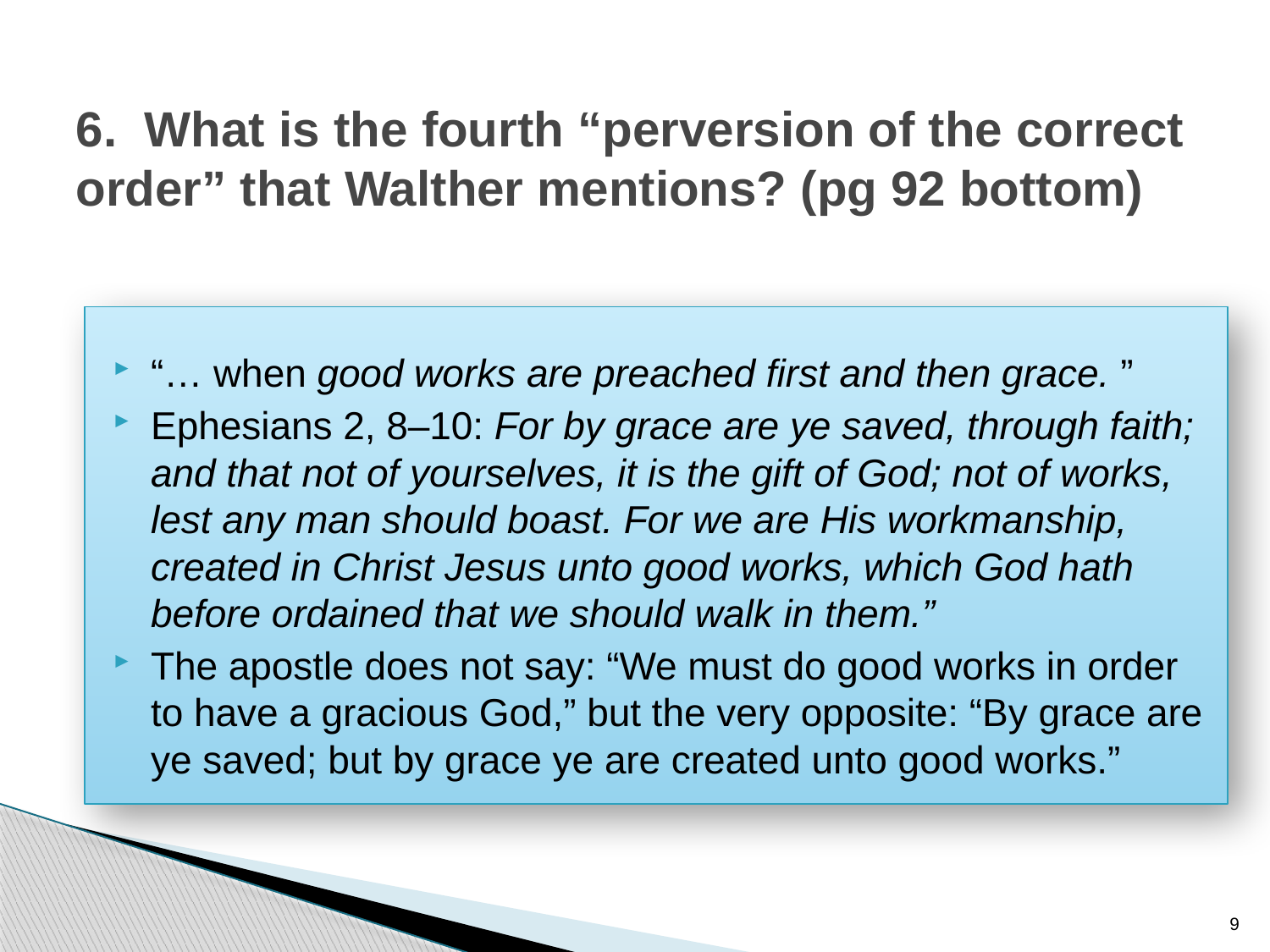

# 6.  What is the fourth “perversion of the correct order” that Walther mentions? (pg 92 bottom)
“… when good works are preached first and then grace. ”
Ephesians 2, 8–10: For by grace are ye saved, through faith; and that not of yourselves, it is the gift of God; not of works, lest any man should boast. For we are His workmanship, created in Christ Jesus unto good works, which God hath before ordained that we should walk in them.”
The apostle does not say: “We must do good works in order to have a gracious God,” but the very opposite: “By grace are ye saved; but by grace ye are created unto good works.”
9